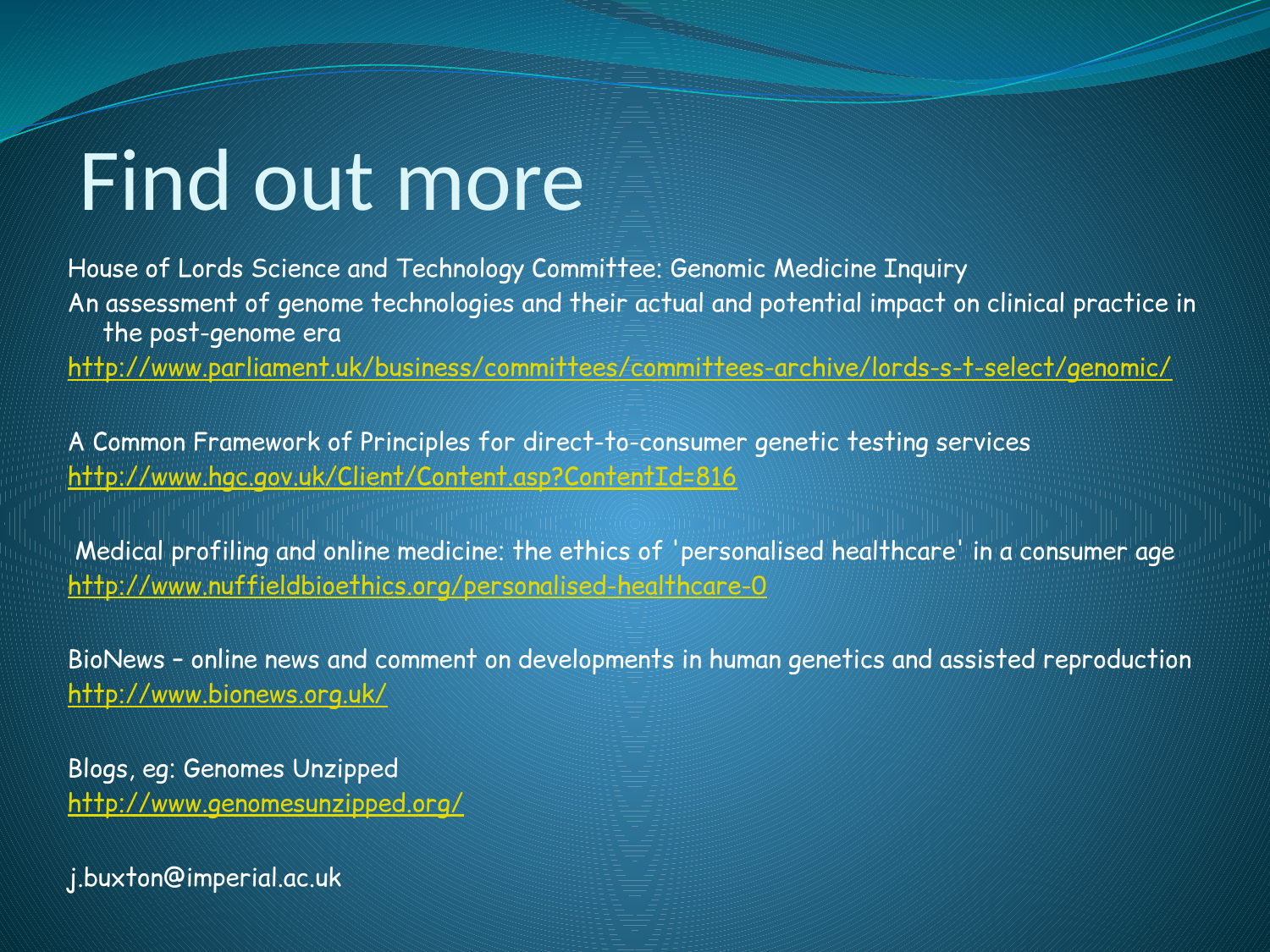

# Find out more
House of Lords Science and Technology Committee: Genomic Medicine Inquiry
An assessment of genome technologies and their actual and potential impact on clinical practice in the post-genome era
http://www.parliament.uk/business/committees/committees-archive/lords-s-t-select/genomic/

A Common Framework of Principles for direct-to-consumer genetic testing services
http://www.hgc.gov.uk/Client/Content.asp?ContentId=816

 Medical profiling and online medicine: the ethics of 'personalised healthcare' in a consumer age
http://www.nuffieldbioethics.org/personalised-healthcare-0

BioNews – online news and comment on developments in human genetics and assisted reproduction
http://www.bionews.org.uk/

Blogs, eg: Genomes Unzipped
http://www.genomesunzipped.org/

j.buxton@imperial.ac.uk